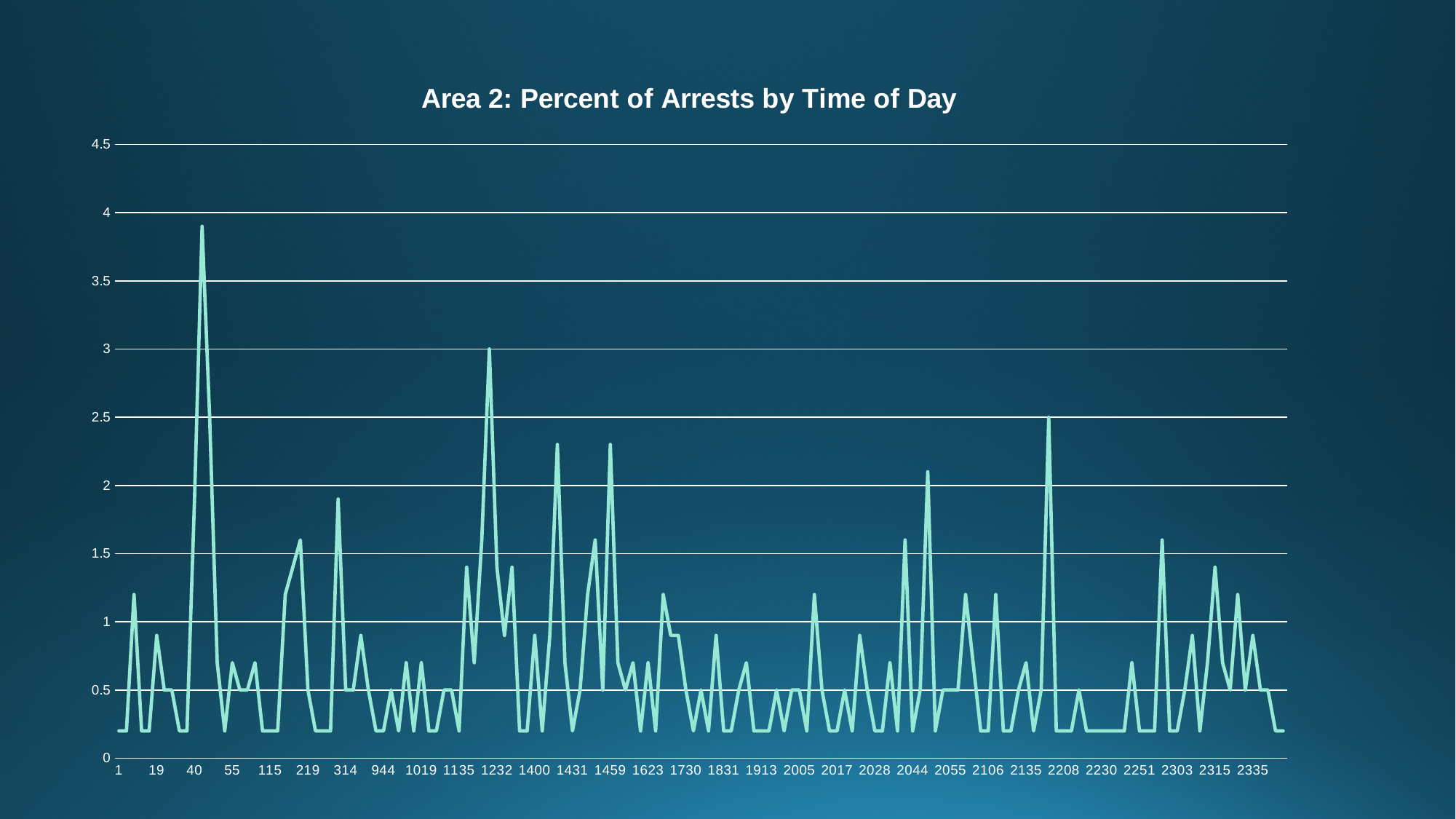

### Chart: Area 2: Percent of Arrests by Time of Day

| Category |  |
|---|---|
| 1.0 | 0.2 |
| 8.0 | 0.2 |
| 11.0 | 1.2 |
| 13.0 | 0.2 |
| 16.0 | 0.2 |
| 19.0 | 0.9 |
| 24.0 | 0.5 |
| 25.0 | 0.5 |
| 33.0 | 0.2 |
| 34.0 | 0.2 |
| 40.0 | 1.9 |
| 42.0 | 3.9 |
| 43.0 | 2.5 |
| 47.0 | 0.7 |
| 49.0 | 0.2 |
| 55.0 | 0.7 |
| 57.0 | 0.5 |
| 101.0 | 0.5 |
| 105.0 | 0.7 |
| 111.0 | 0.2 |
| 115.0 | 0.2 |
| 122.0 | 0.2 |
| 130.0 | 1.2 |
| 151.0 | 1.4 |
| 159.0 | 1.6 |
| 219.0 | 0.5 |
| 237.0 | 0.2 |
| 248.0 | 0.2 |
| 257.0 | 0.2 |
| 303.0 | 1.9 |
| 314.0 | 0.5 |
| 358.0 | 0.5 |
| 543.0 | 0.9 |
| 925.0 | 0.5 |
| 936.0 | 0.2 |
| 944.0 | 0.2 |
| 955.0 | 0.5 |
| 956.0 | 0.2 |
| 1013.0 | 0.7 |
| 1015.0 | 0.2 |
| 1019.0 | 0.7 |
| 1029.0 | 0.2 |
| 1033.0 | 0.2 |
| 1107.0 | 0.5 |
| 1115.0 | 0.5 |
| 1135.0 | 0.2 |
| 1149.0 | 1.4 |
| 1220.0 | 0.7 |
| 1223.0 | 1.6 |
| 1230.0 | 3.0 |
| 1232.0 | 1.4 |
| 1306.0 | 0.9 |
| 1333.0 | 1.4 |
| 1336.0 | 0.2 |
| 1354.0 | 0.2 |
| 1400.0 | 0.9 |
| 1416.0 | 0.2 |
| 1421.0 | 0.9 |
| 1424.0 | 2.3 |
| 1430.0 | 0.7 |
| 1431.0 | 0.2 |
| 1446.0 | 0.5 |
| 1449.0 | 1.2 |
| 1452.0 | 1.6 |
| 1453.0 | 0.5 |
| 1459.0 | 2.3 |
| 1500.0 | 0.7 |
| 1506.0 | 0.5 |
| 1526.0 | 0.7 |
| 1532.0 | 0.2 |
| 1623.0 | 0.7 |
| 1630.0 | 0.2 |
| 1633.0 | 1.2 |
| 1634.0 | 0.9 |
| 1704.0 | 0.9 |
| 1730.0 | 0.5 |
| 1732.0 | 0.2 |
| 1742.0 | 0.5 |
| 1810.0 | 0.2 |
| 1820.0 | 0.9 |
| 1831.0 | 0.2 |
| 1841.0 | 0.2 |
| 1845.0 | 0.5 |
| 1852.0 | 0.7 |
| 1908.0 | 0.2 |
| 1913.0 | 0.2 |
| 1915.0 | 0.2 |
| 1929.0 | 0.5 |
| 1945.0 | 0.2 |
| 2000.0 | 0.5 |
| 2005.0 | 0.5 |
| 2009.0 | 0.2 |
| 2010.0 | 1.2 |
| 2015.0 | 0.5 |
| 2016.0 | 0.2 |
| 2017.0 | 0.2 |
| 2022.0 | 0.5 |
| 2023.0 | 0.2 |
| 2024.0 | 0.9 |
| 2027.0 | 0.5 |
| 2028.0 | 0.2 |
| 2031.0 | 0.2 |
| 2032.0 | 0.7 |
| 2038.0 | 0.2 |
| 2040.0 | 1.6 |
| 2044.0 | 0.2 |
| 2048.0 | 0.5 |
| 2049.0 | 2.1 |
| 2050.0 | 0.2 |
| 2054.0 | 0.5 |
| 2055.0 | 0.5 |
| 2057.0 | 0.5 |
| 2059.0 | 1.2 |
| 2102.0 | 0.7 |
| 2103.0 | 0.2 |
| 2106.0 | 0.2 |
| 2110.0 | 1.2 |
| 2111.0 | 0.2 |
| 2120.0 | 0.2 |
| 2134.0 | 0.5 |
| 2135.0 | 0.7 |
| 2137.0 | 0.2 |
| 2138.0 | 0.5 |
| 2158.0 | 2.5 |
| 2205.0 | 0.2 |
| 2208.0 | 0.2 |
| 2209.0 | 0.2 |
| 2223.0 | 0.5 |
| 2226.0 | 0.2 |
| 2228.0 | 0.2 |
| 2230.0 | 0.2 |
| 2234.0 | 0.2 |
| 2240.0 | 0.2 |
| 2242.0 | 0.2 |
| 2244.0 | 0.7 |
| 2251.0 | 0.2 |
| 2253.0 | 0.2 |
| 2256.0 | 0.2 |
| 2258.0 | 1.6 |
| 2259.0 | 0.2 |
| 2303.0 | 0.2 |
| 2304.0 | 0.5 |
| 2305.0 | 0.9 |
| 2307.0 | 0.2 |
| 2311.0 | 0.7 |
| 2315.0 | 1.4 |
| 2318.0 | 0.7 |
| 2320.0 | 0.5 |
| 2329.0 | 1.2 |
| 2332.0 | 0.5 |
| 2335.0 | 0.9 |
| 2338.0 | 0.5 |
| 2340.0 | 0.5 |
| 2346.0 | 0.2 |
| 2349.0 | 0.2 |